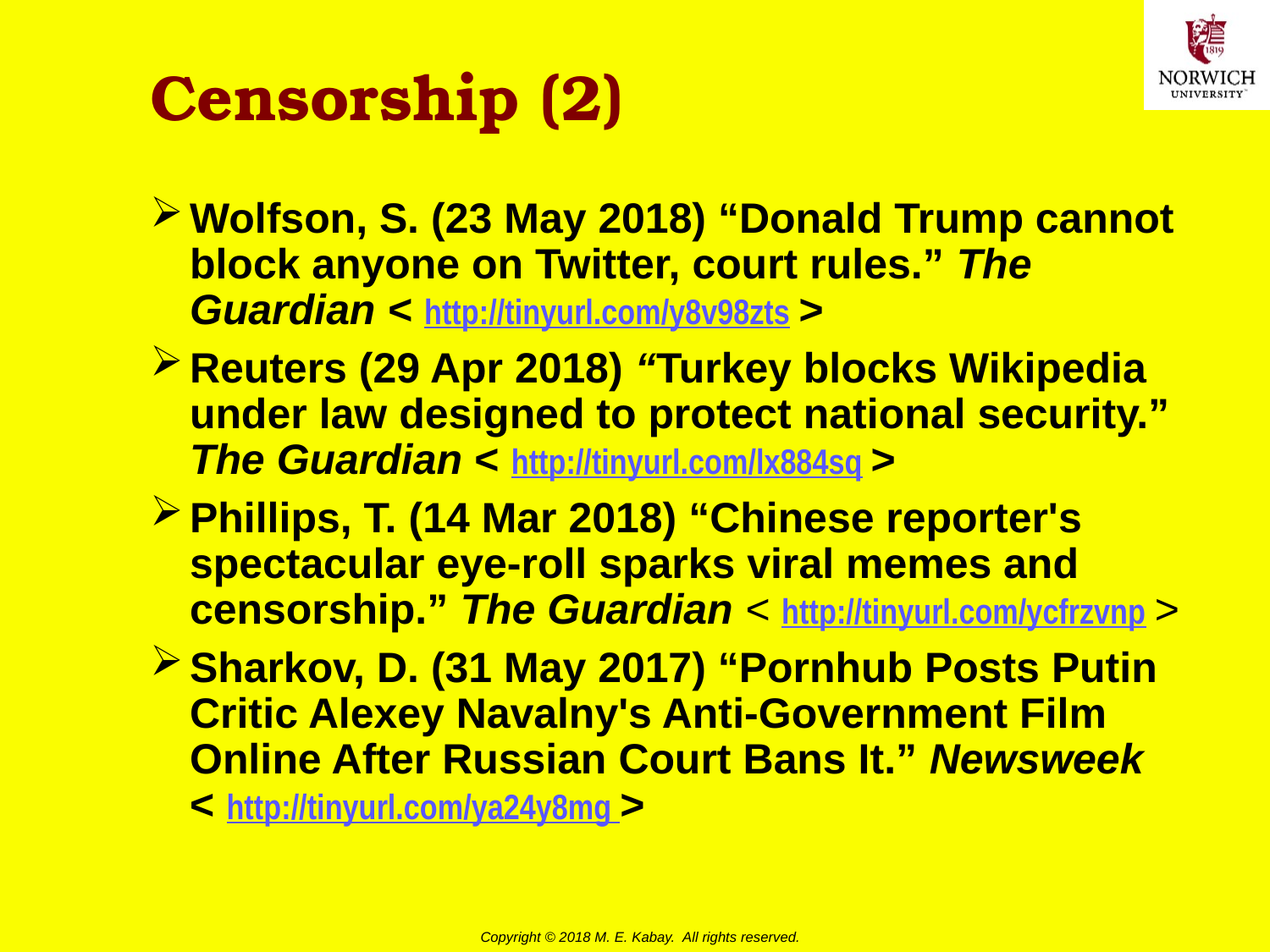

# Censorship (2)
Wolfson, S. (23 May 2018) “Donald Trump cannot block anyone on Twitter, court rules.” The Guardian < http://tinyurl.com/y8v98zts >
Reuters (29 Apr 2018) “Turkey blocks Wikipedia under law designed to protect national security.” The Guardian < http://tinyurl.com/lx884sq >
Phillips, T. (14 Mar 2018) “Chinese reporter's spectacular eye-roll sparks viral memes and censorship.” The Guardian < http://tinyurl.com/ycfrzvnp >
Sharkov, D. (31 May 2017) “Pornhub Posts Putin Critic Alexey Navalny's Anti-Government Film Online After Russian Court Bans It.” Newsweek
< http://tinyurl.com/ya24y8mg >